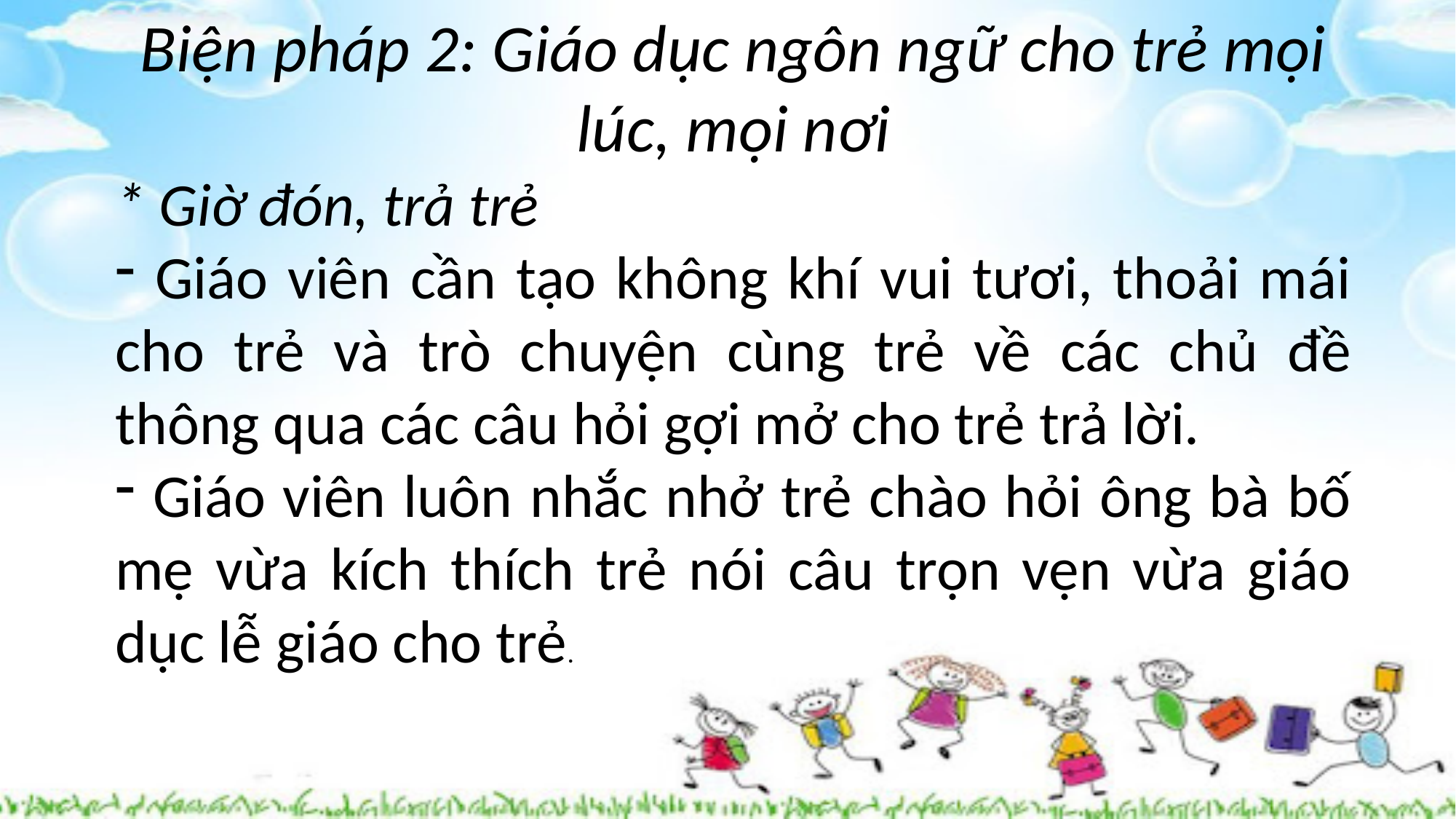

Biện pháp 2: Giáo dục ngôn ngữ cho trẻ mọi lúc, mọi nơi
* Giờ đón, trả trẻ
 Giáo viên cần tạo không khí vui tươi, thoải mái cho trẻ và trò chuyện cùng trẻ về các chủ đề thông qua các câu hỏi gợi mở cho trẻ trả lời.
 Giáo viên luôn nhắc nhở trẻ chào hỏi ông bà bố mẹ vừa kích thích trẻ nói câu trọn vẹn vừa giáo dục lễ giáo cho trẻ.